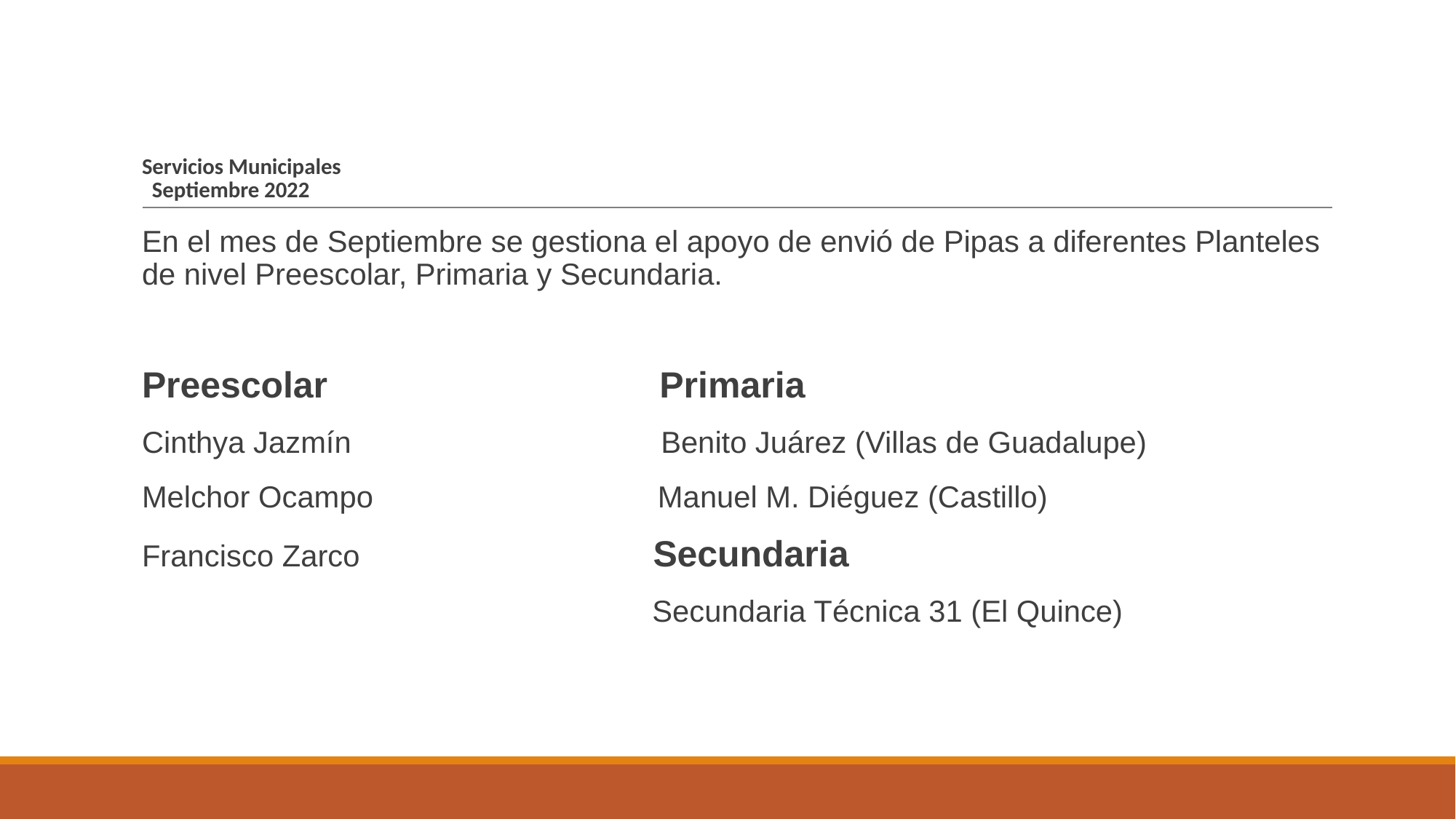

# Servicios Municipales Septiembre 2022
En el mes de Septiembre se gestiona el apoyo de envió de Pipas a diferentes Planteles de nivel Preescolar, Primaria y Secundaria.

Preescolar                                       Primaria
Cinthya Jazmín                                     Benito Juárez (Villas de Guadalupe)
Melchor Ocampo                                  Manuel M. Diéguez (Castillo)
Francisco Zarco                                   Secundaria
                                                             Secundaria Técnica 31 (El Quince)